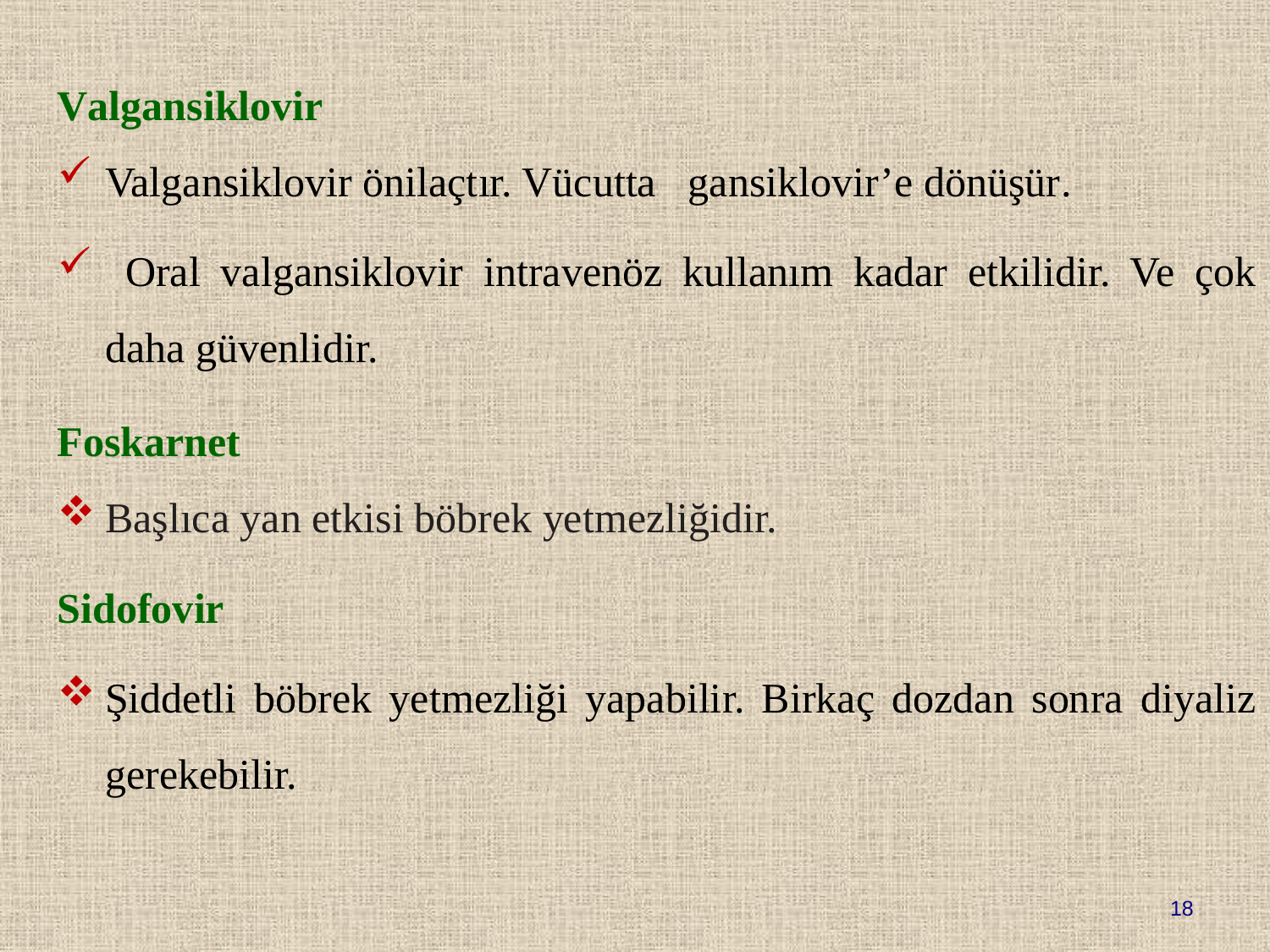

Valgansiklovir
Valgansiklovir önilaçtır. Vücutta   gansiklovir’e dönüşür.
 Oral valgansiklovir intravenöz kullanım kadar etkilidir. Ve çok daha güvenlidir.
Foskarnet
Başlıca yan etkisi böbrek yetmezliğidir.
Sidofovir
Şiddetli böbrek yetmezliği yapabilir. Birkaç dozdan sonra diyaliz gerekebilir.
18